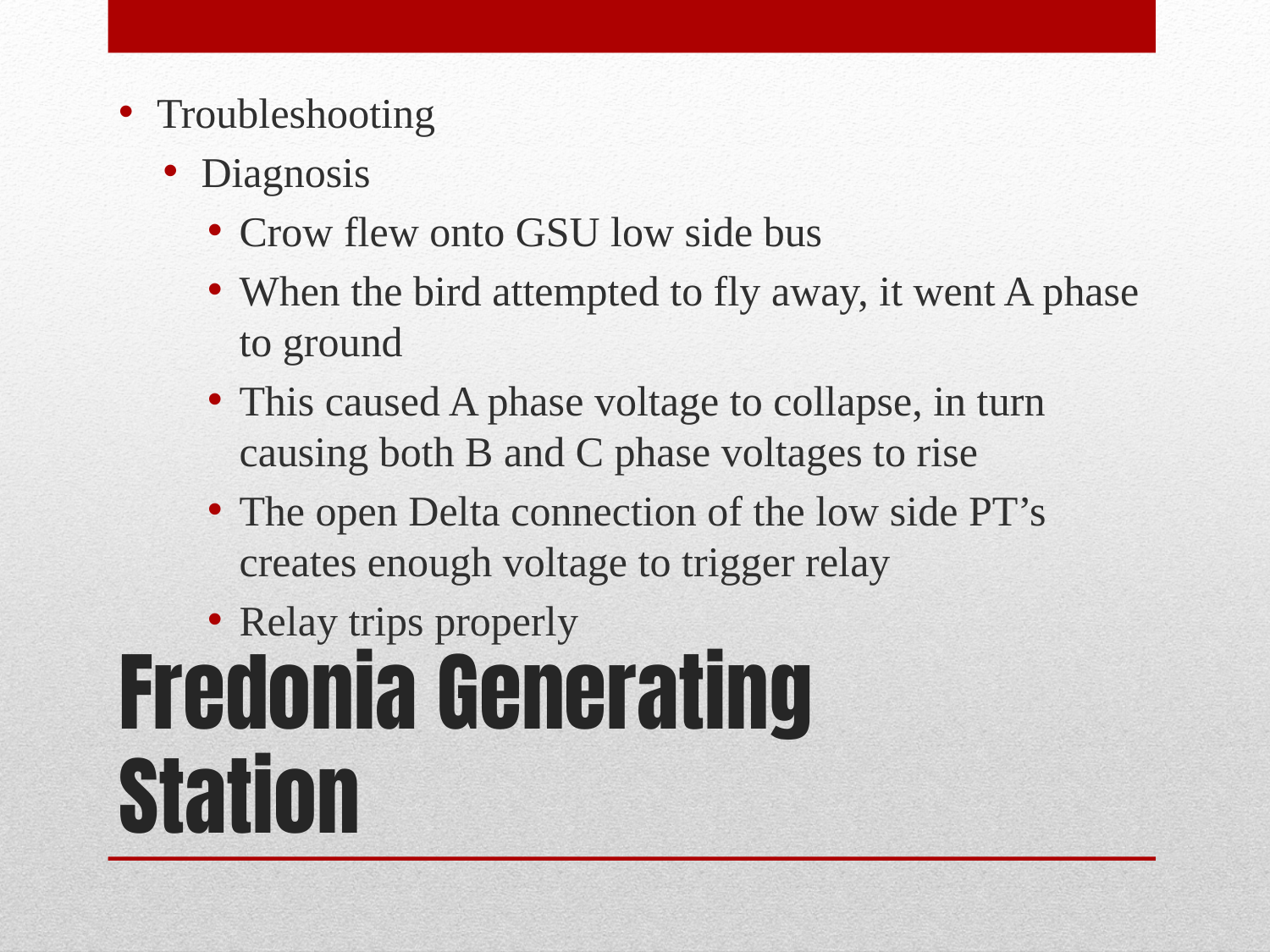

Troubleshooting
Diagnosis
Crow flew onto GSU low side bus
When the bird attempted to fly away, it went A phase to ground
This caused A phase voltage to collapse, in turn causing both B and C phase voltages to rise
The open Delta connection of the low side PT’s creates enough voltage to trigger relay
Relay trips properly
# Fredonia Generating Station